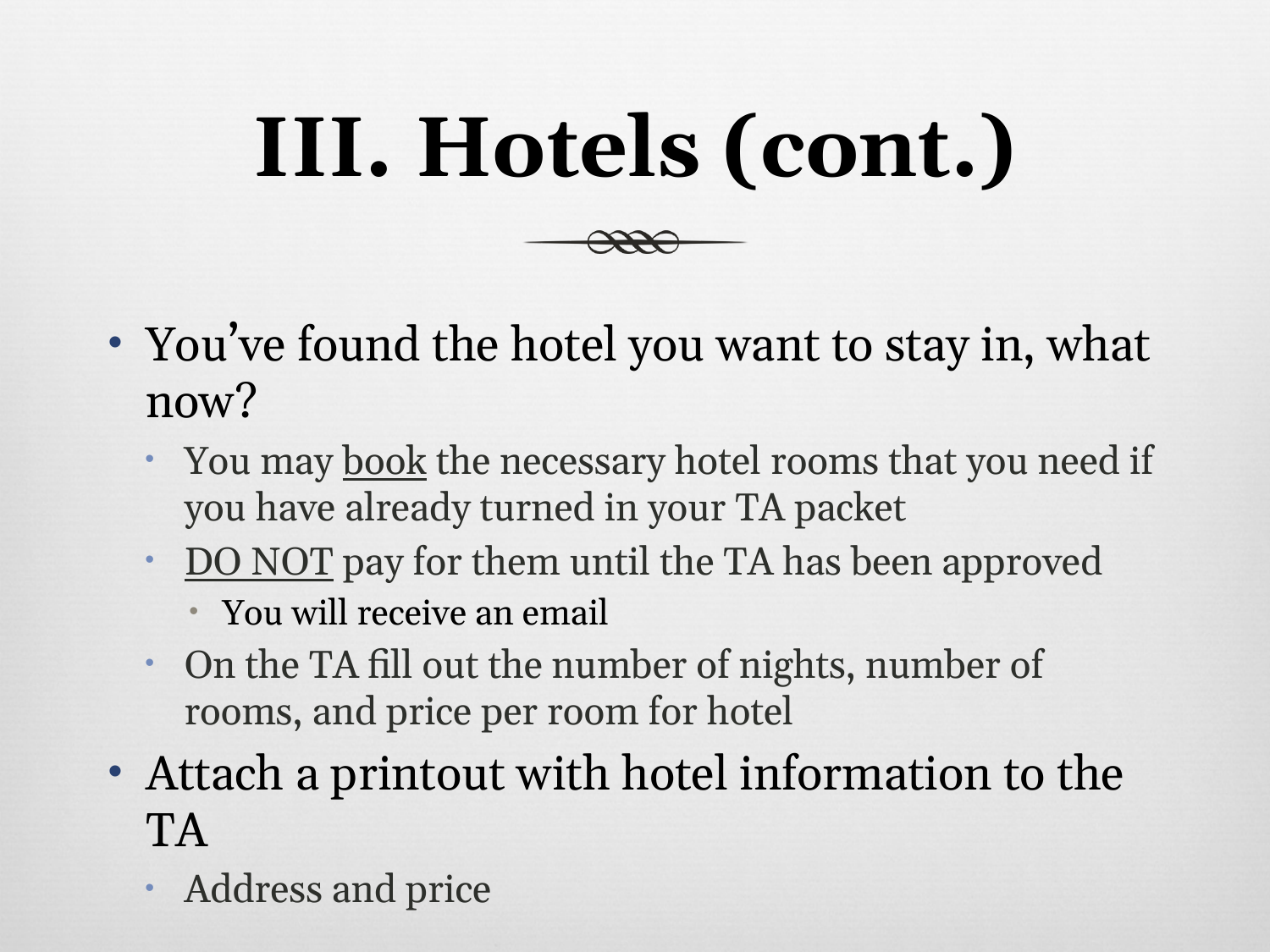

# III. Hotels (cont.)
You’ve found the hotel you want to stay in, what now?
You may book the necessary hotel rooms that you need if you have already turned in your TA packet
DO NOT pay for them until the TA has been approved
You will receive an email
On the TA fill out the number of nights, number of rooms, and price per room for hotel
Attach a printout with hotel information to the TA
Address and price